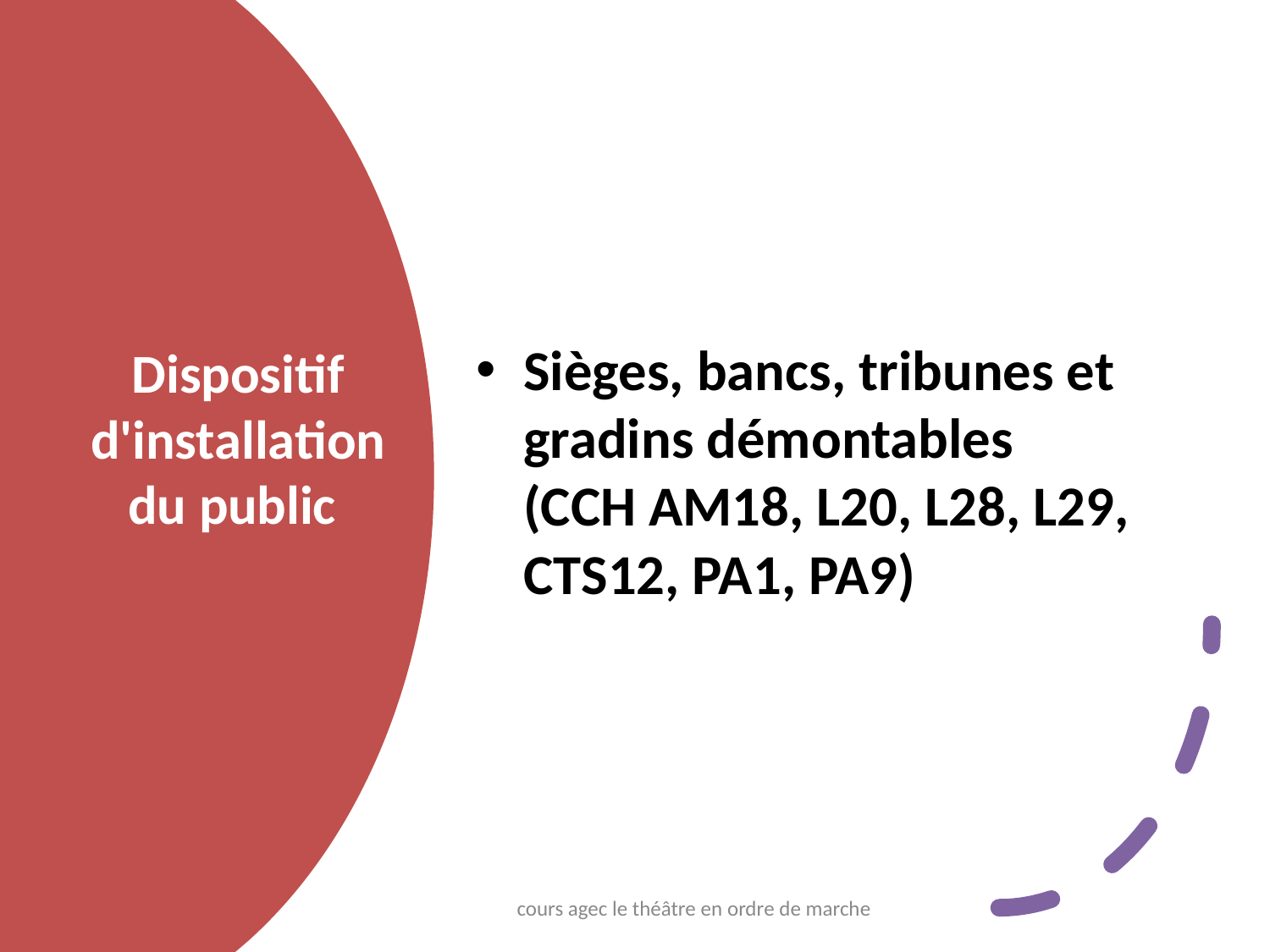

Sièges, bancs, tribunes et gradins démontables
(CCH AM18, L20, L28, L29, CTS12, PA1, PA9)
# Dispositif d'installation du public

cours agec le théâtre en ordre de marche